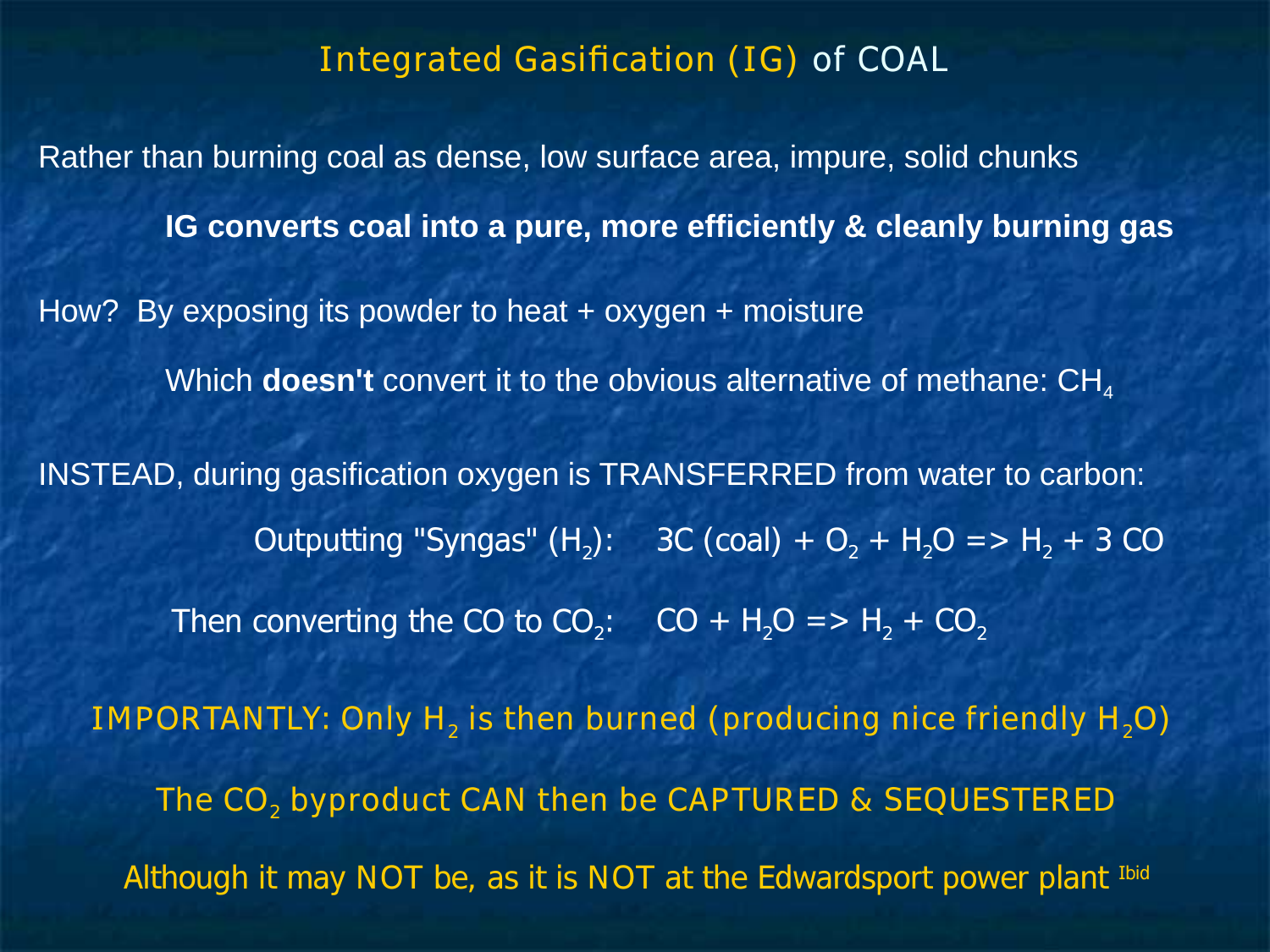

# Integrated Gasification (IG) of COAL
Rather than burning coal as dense, low surface area, impure, solid chunks

	IG converts coal into a pure, more efficiently & cleanly burning gas

How?  By exposing its powder to heat + oxygen + moisture

	Which doesn't convert it to the obvious alternative of methane: CH4

INSTEAD, during gasification oxygen is TRANSFERRED from water to carbon:
3C (coal) + O2 + H2O => H2 + 3 CO

CO + H2O => H2 + CO2
Outputting "Syngas" (H2):

Then converting the CO to CO2:
IMPORTANTLY: Only H2 is then burned (producing nice friendly H2O)

The CO2 byproduct CAN then be CAPTURED & SEQUESTERED

Although it may NOT be, as it is NOT at the Edwardsport power plant Ibid